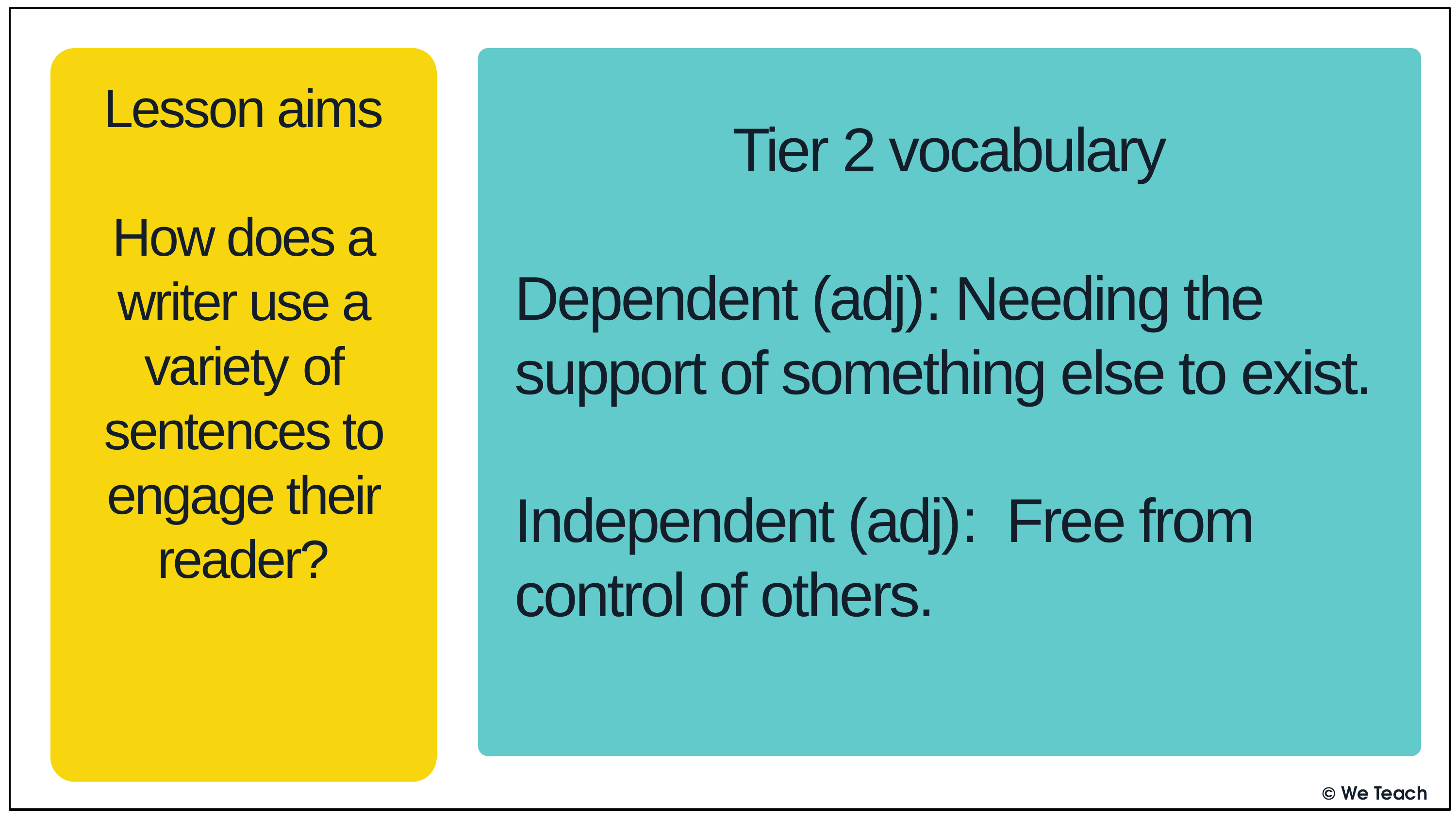

Lesson aims

How does a writer use a variety of sentences to engage their reader?

Tier 2 vocabulary

Dependent (adj): Needing the support of something else to exist.

Independent (adj):  Free from control of others.

© We Teach